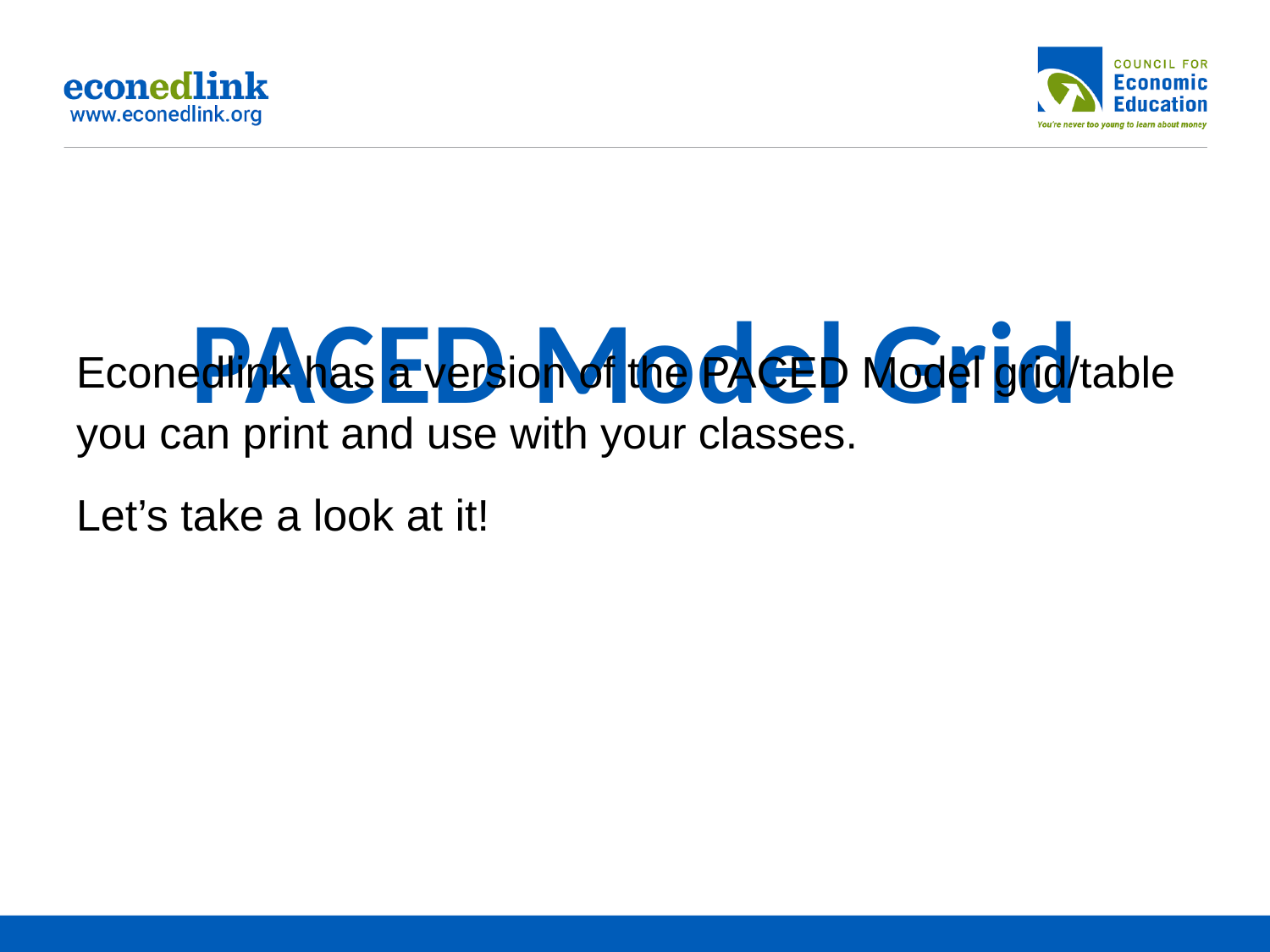

# PACED Model Grid
Econedlink has a version of the PACED Model grid/table you can print and use with your classes.
Let’s take a look at it!